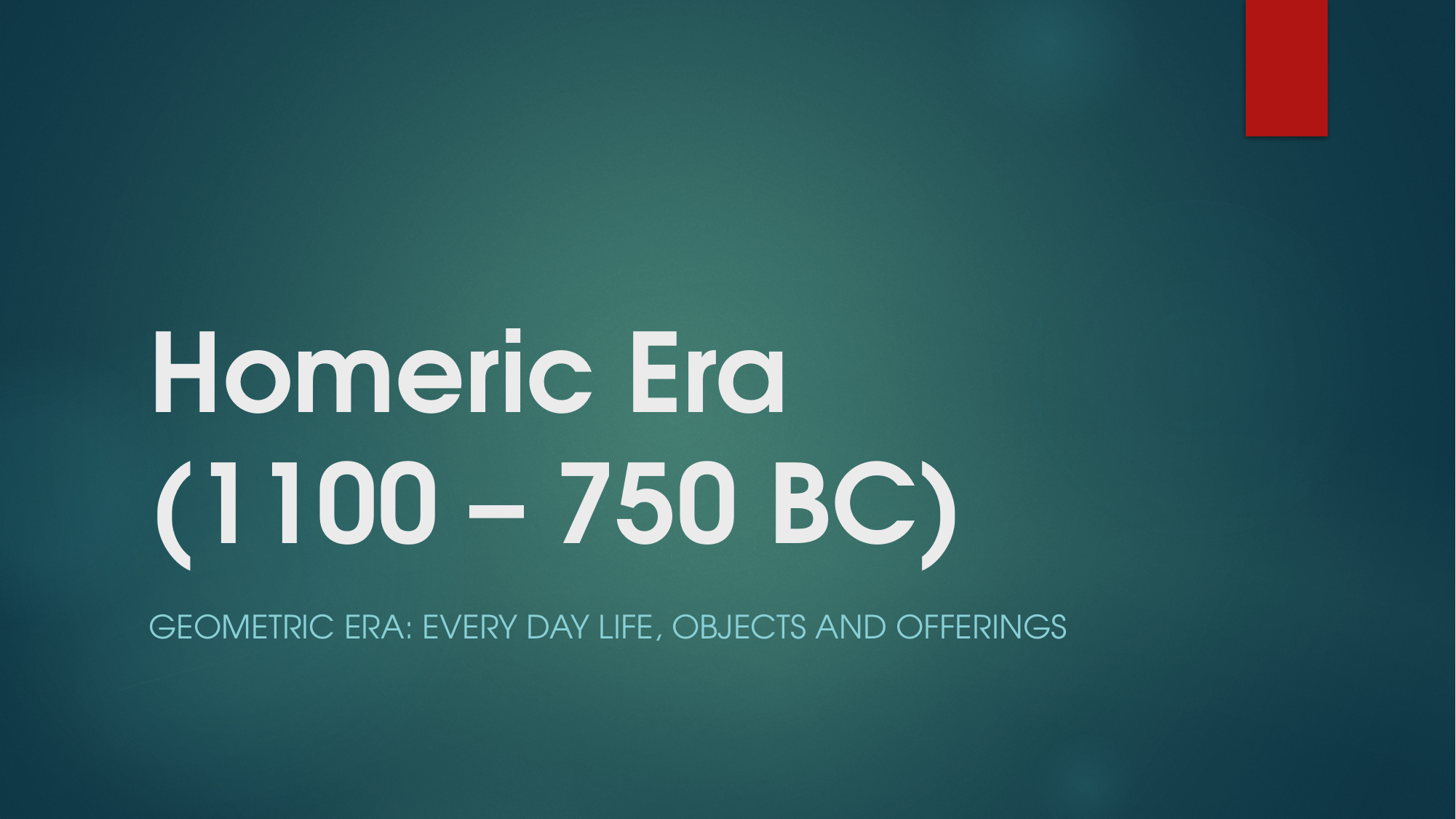

# Homeric Era (1100 – 750 BC)

GeometriC Era: every day life, objects and offerings